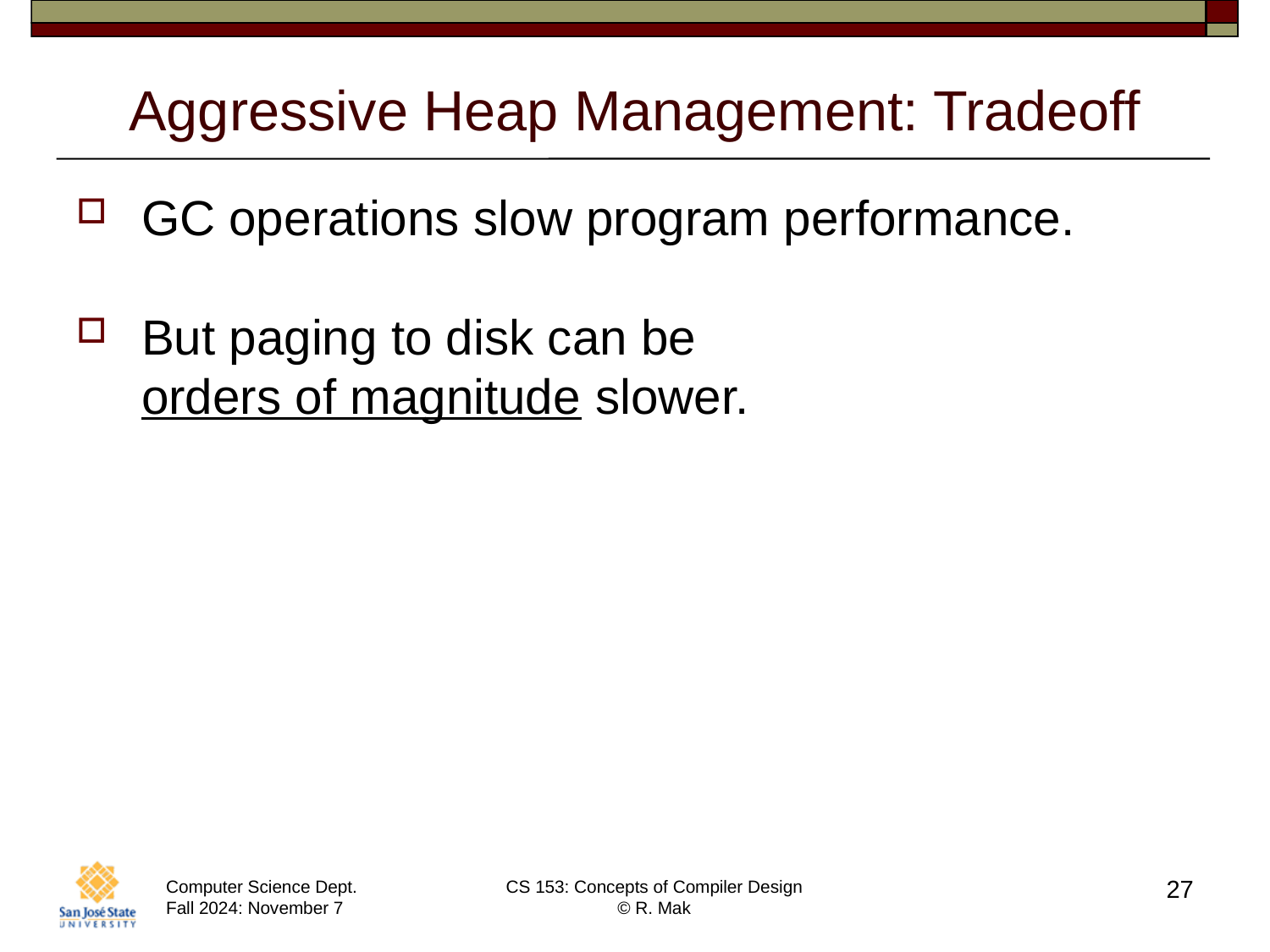

# Aggressive Heap Management: Tradeoff
GC operations slow program performance.

But paging to disk can be
orders of magnitude slower.
27